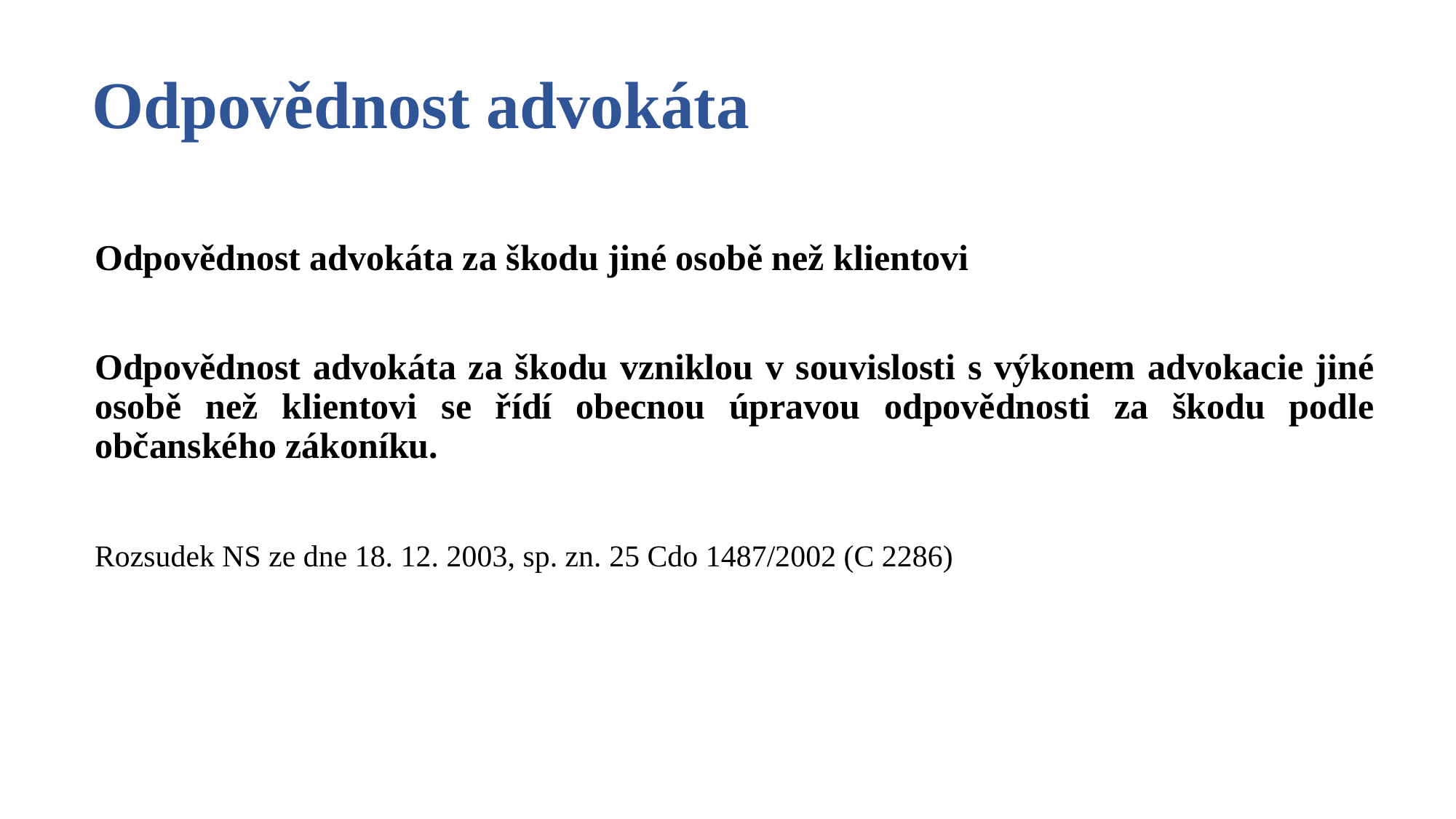

# Odpovědnost advokáta
   Odpovědnost advokáta za škodu jiné osobě než klientovi

	Odpovědnost advokáta za škodu vzniklou v souvislosti s výkonem advokacie jiné osobě než klientovi se řídí obecnou úpravou odpovědnosti za škodu podle občanského zákoníku.

   Rozsudek NS ze dne 18. 12. 2003, sp. zn. 25 Cdo 1487/2002 (C 2286)